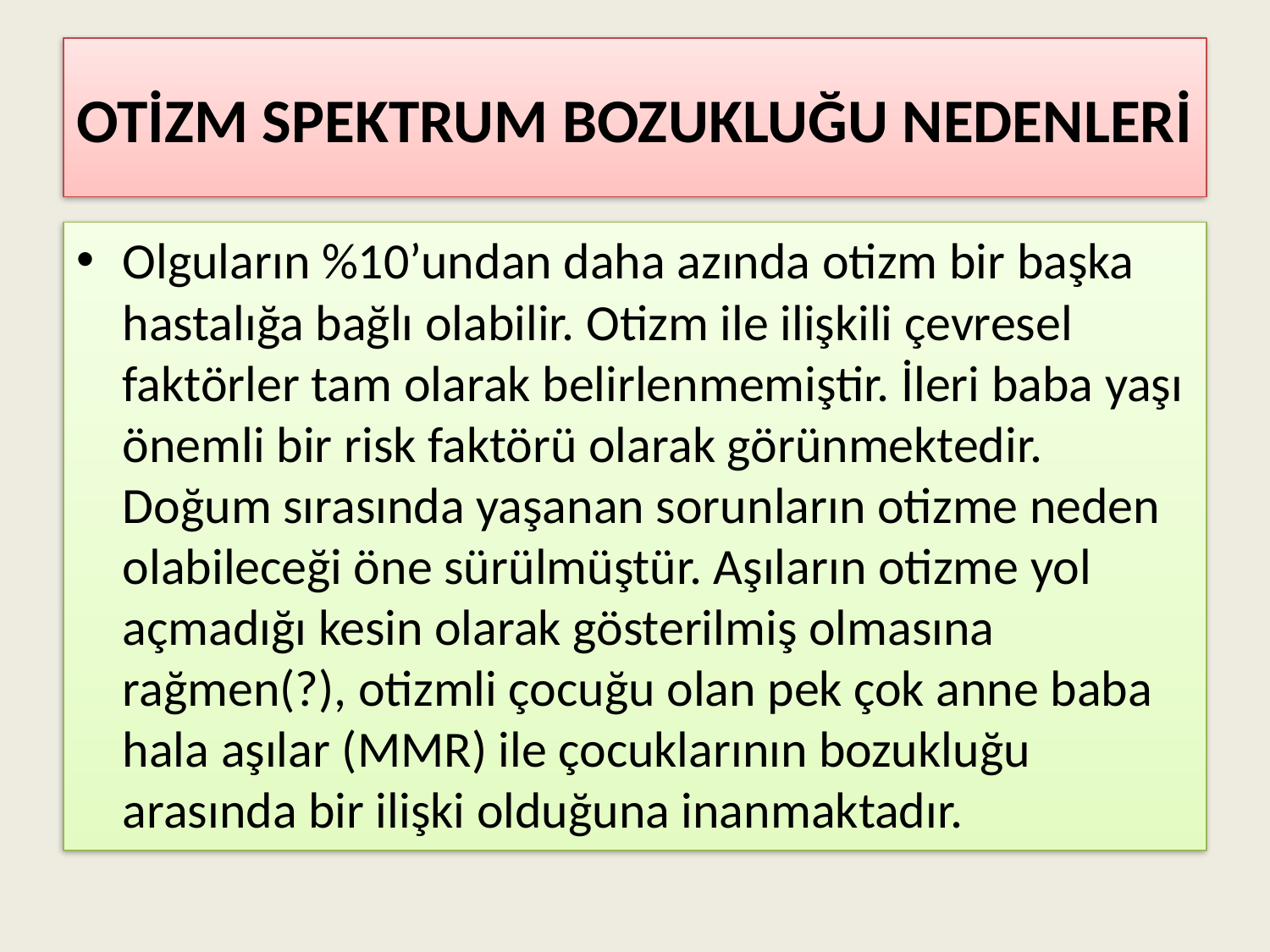

# OTİZM SPEKTRUM BOZUKLUĞU NEDENLERİ
Olguların %10’undan daha azında otizm bir başka hastalığa bağlı olabilir. Otizm ile ilişkili çevresel faktörler tam olarak belirlenmemiştir. İleri baba yaşı önemli bir risk faktörü olarak görünmektedir. Doğum sırasında yaşanan sorunların otizme neden olabileceği öne sürülmüştür. Aşıların otizme yol açmadığı kesin olarak gösterilmiş olmasına rağmen(?), otizmli çocuğu olan pek çok anne baba hala aşılar (MMR) ile çocuklarının bozukluğu arasında bir ilişki olduğuna inanmaktadır.